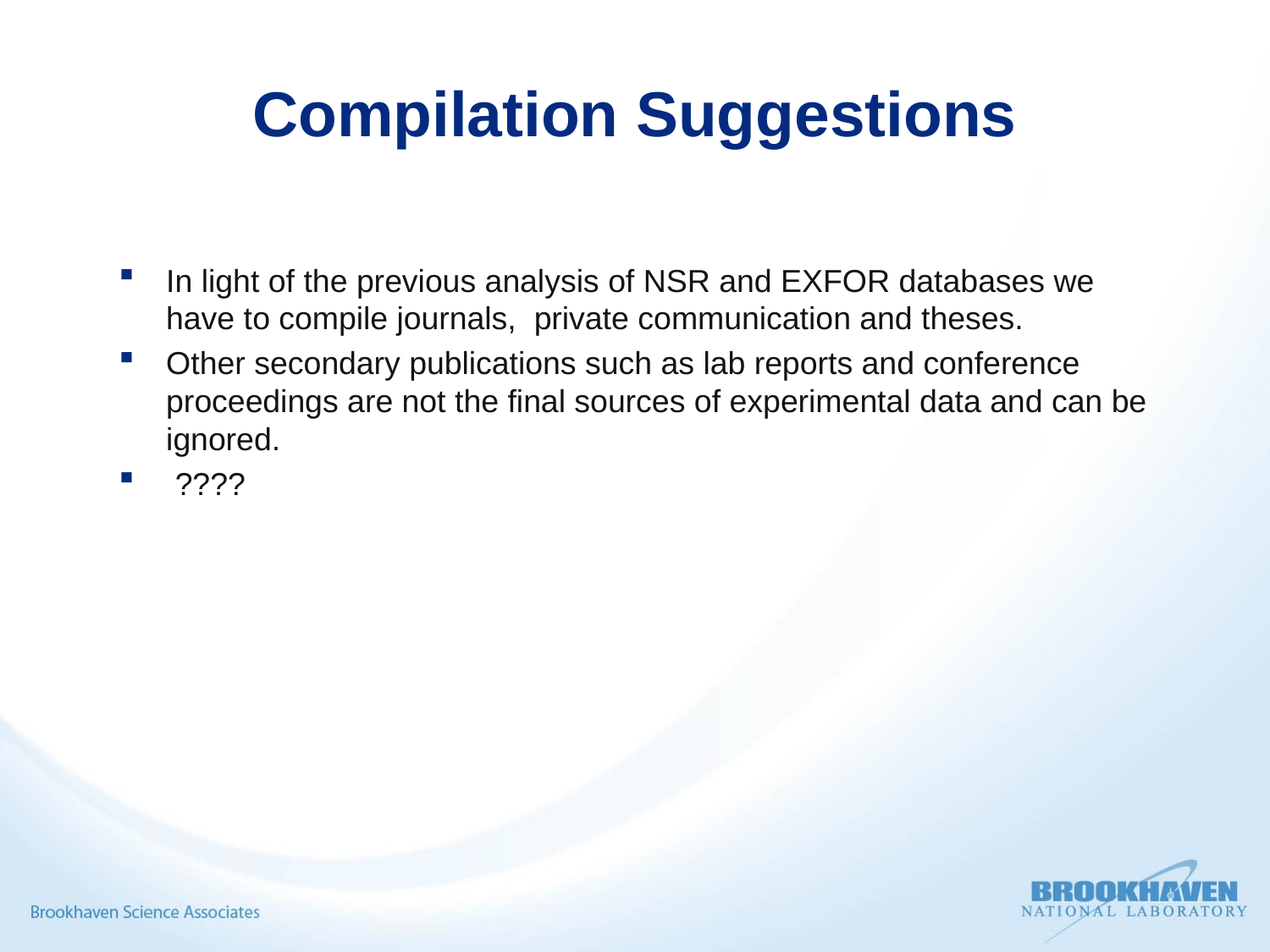

# Compilation Suggestions
In light of the previous analysis of NSR and EXFOR databases we have to compile journals,  private communication and theses.
Other secondary publications such as lab reports and conference proceedings are not the final sources of experimental data and can be ignored.
 ????